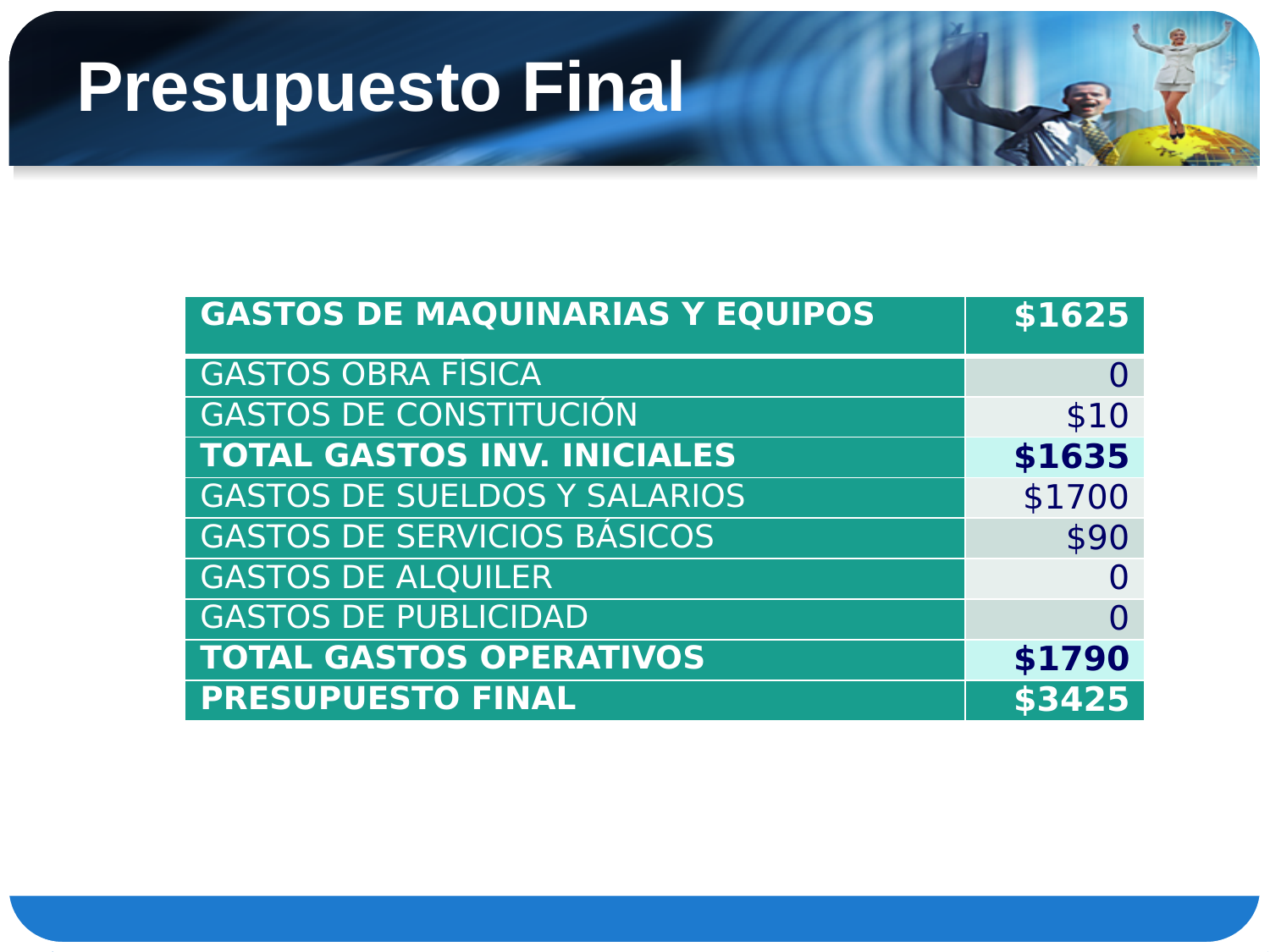

# Presupuesto Final
| GASTOS DE MAQUINARIAS Y EQUIPOS | $1625 |
| --- | --- |
| GASTOS OBRA FÍSICA | 0 |
| GASTOS DE CONSTITUCIÓN | $10 |
| TOTAL GASTOS INV. INICIALES | $1635 |
| GASTOS DE SUELDOS Y SALARIOS | $1700 |
| GASTOS DE SERVICIOS BÁSICOS | $90 |
| GASTOS DE ALQUILER | 0 |
| GASTOS DE PUBLICIDAD | 0 |
| TOTAL GASTOS OPERATIVOS | $1790 |
| PRESUPUESTO FINAL | $3425 |